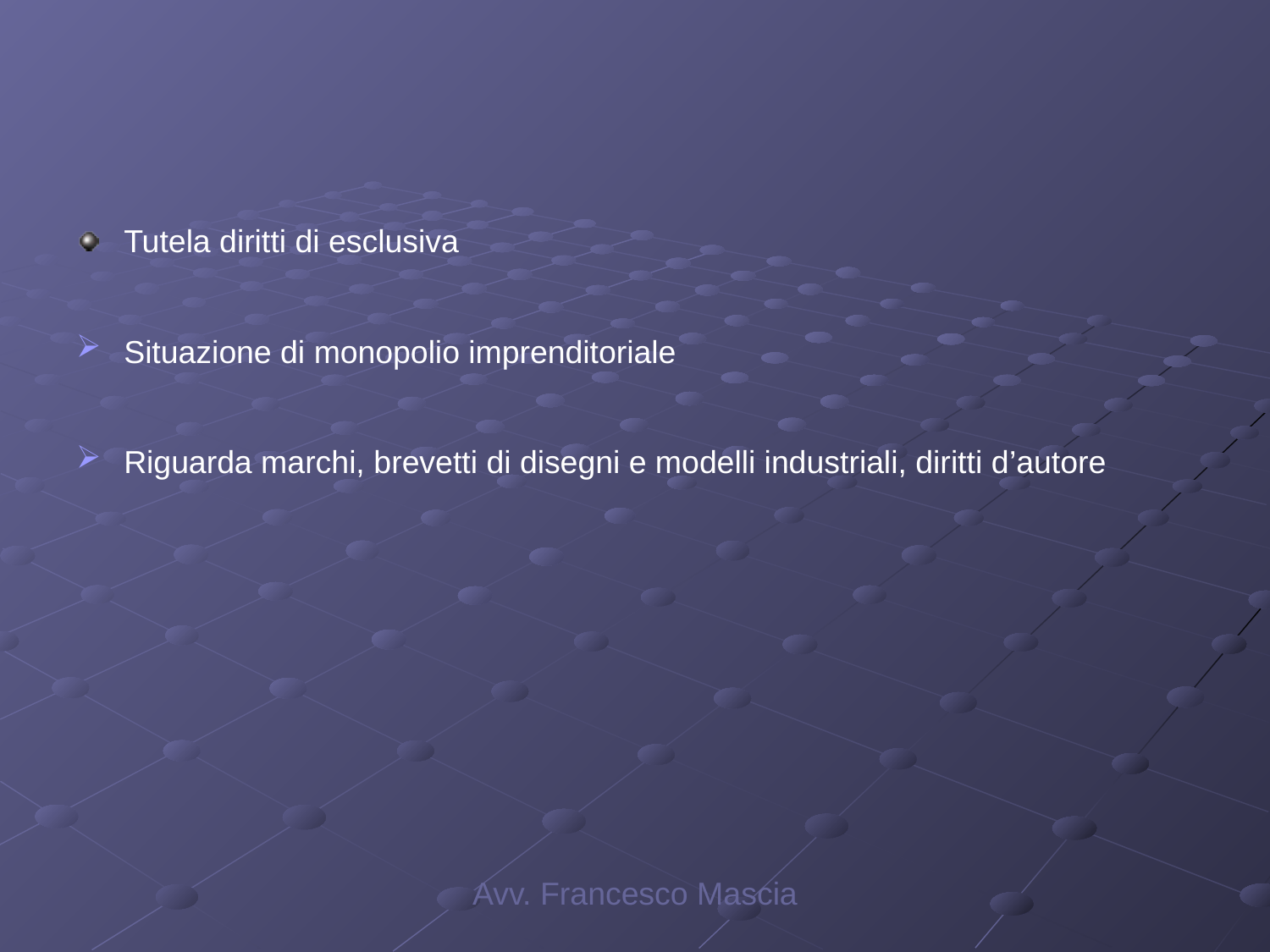

#
Tutela diritti di esclusiva

Situazione di monopolio imprenditoriale

Riguarda marchi, brevetti di disegni e modelli industriali, diritti d’autore

Avv. Francesco Mascia